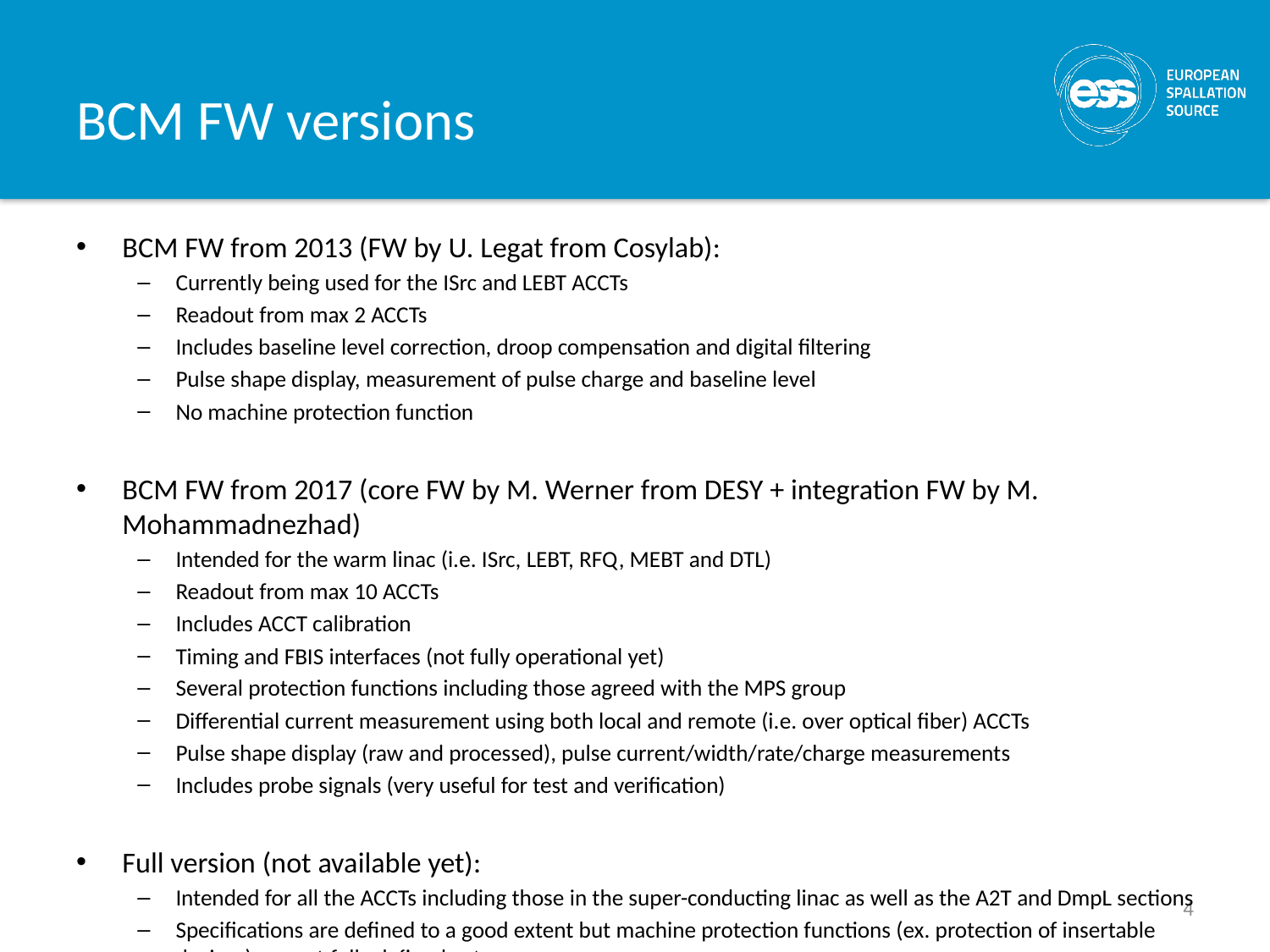

# BCM FW versions
BCM FW from 2013 (FW by U. Legat from Cosylab):
Currently being used for the ISrc and LEBT ACCTs
Readout from max 2 ACCTs
Includes baseline level correction, droop compensation and digital filtering
Pulse shape display, measurement of pulse charge and baseline level
No machine protection function

BCM FW from 2017 (core FW by M. Werner from DESY + integration FW by M. Mohammadnezhad)
Intended for the warm linac (i.e. ISrc, LEBT, RFQ, MEBT and DTL)
Readout from max 10 ACCTs
Includes ACCT calibration
Timing and FBIS interfaces (not fully operational yet)
Several protection functions including those agreed with the MPS group
Differential current measurement using both local and remote (i.e. over optical fiber) ACCTs
Pulse shape display (raw and processed), pulse current/width/rate/charge measurements
Includes probe signals (very useful for test and verification)

Full version (not available yet):
Intended for all the ACCTs including those in the super-conducting linac as well as the A2T and DmpL sections
Specifications are defined to a good extent but machine protection functions (ex. protection of insertable devices) are not fully defined yet.
4